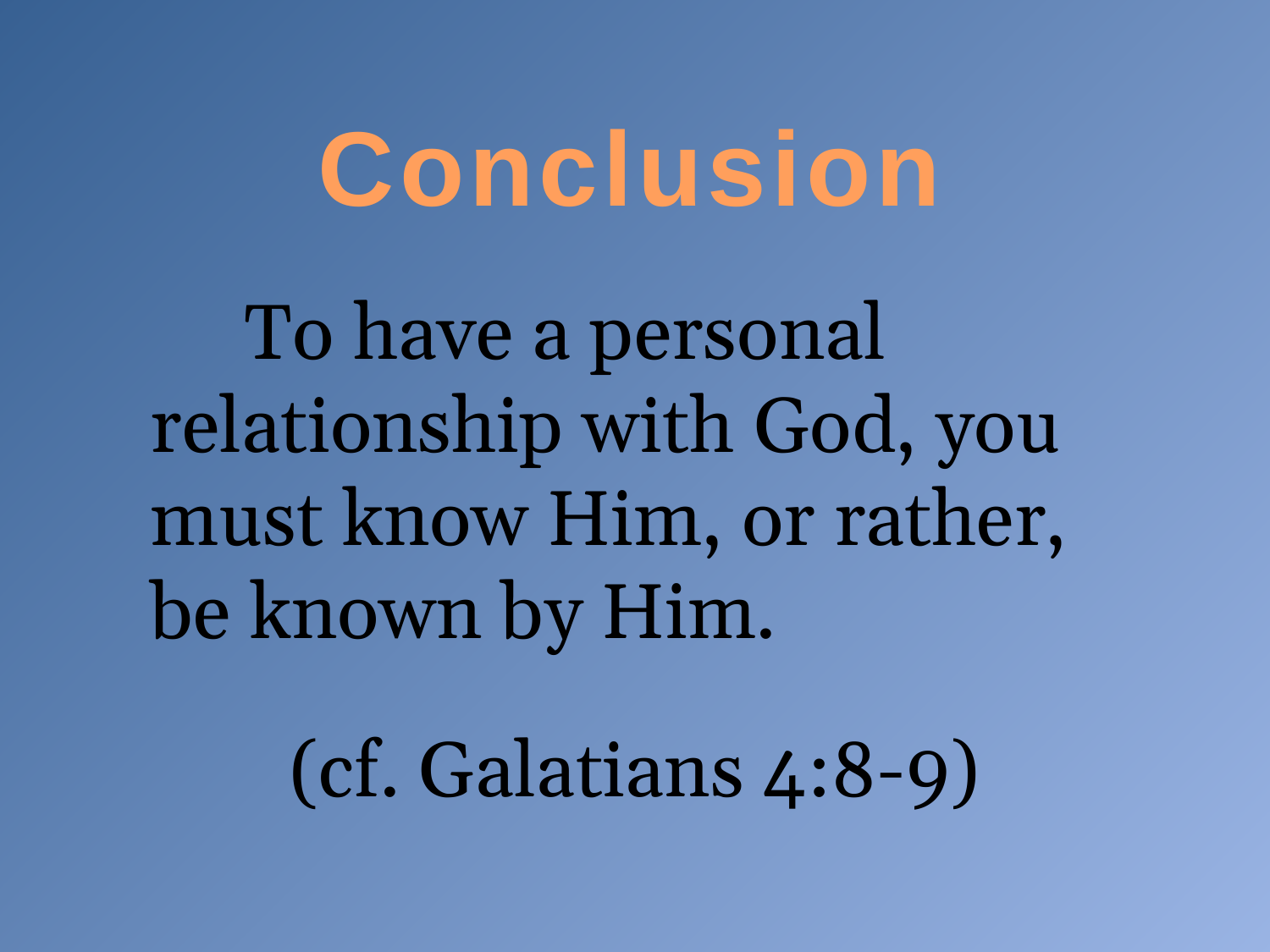

# Conclusion
     To have a personal relationship with God, you must know Him, or rather, be known by Him.

(cf. Galatians 4:8-9)